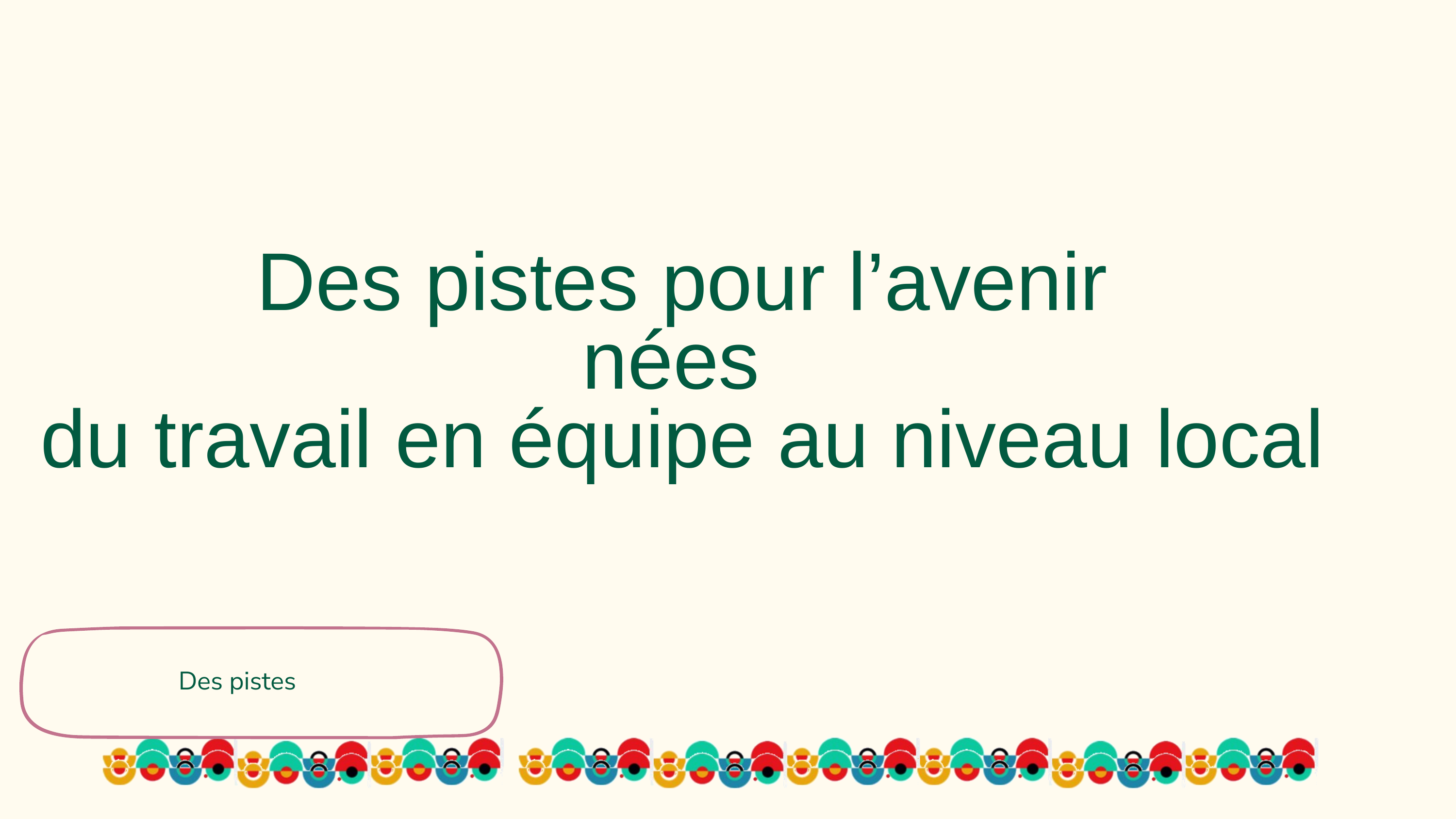

# Des pistes pour l’avenir nées du travail en équipe au niveau local
Des pistes